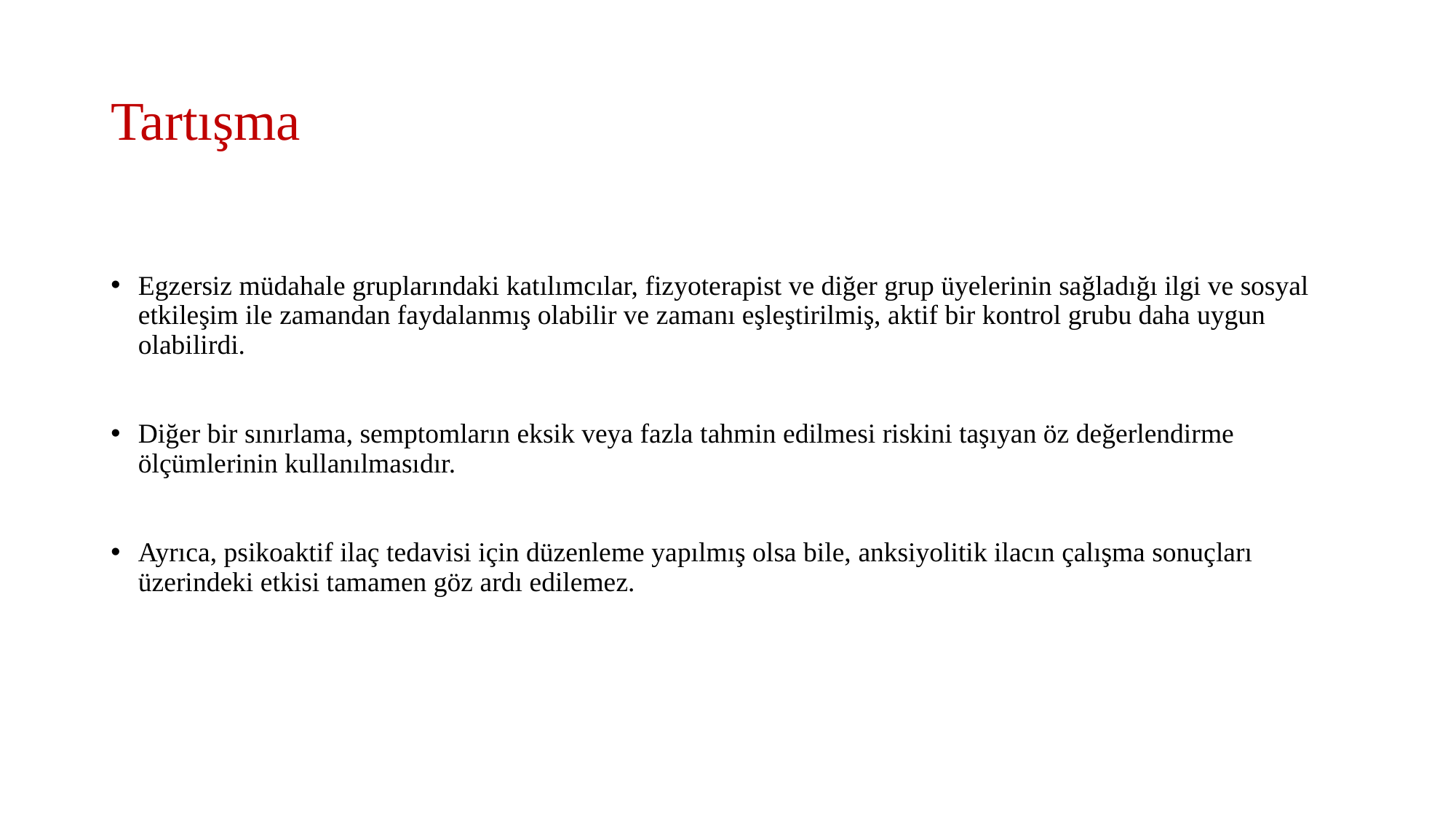

# Tartışma

Egzersiz müdahale gruplarındaki katılımcılar, fizyoterapist ve diğer grup üyelerinin sağladığı ilgi ve sosyal etkileşim ile zamandan faydalanmış olabilir ve zamanı eşleştirilmiş, aktif bir kontrol grubu daha uygun olabilirdi.

Diğer bir sınırlama, semptomların eksik veya fazla tahmin edilmesi riskini taşıyan öz değerlendirme ölçümlerinin kullanılmasıdır.

Ayrıca, psikoaktif ilaç tedavisi için düzenleme yapılmış olsa bile, anksiyolitik ilacın çalışma sonuçları üzerindeki etkisi tamamen göz ardı edilemez.